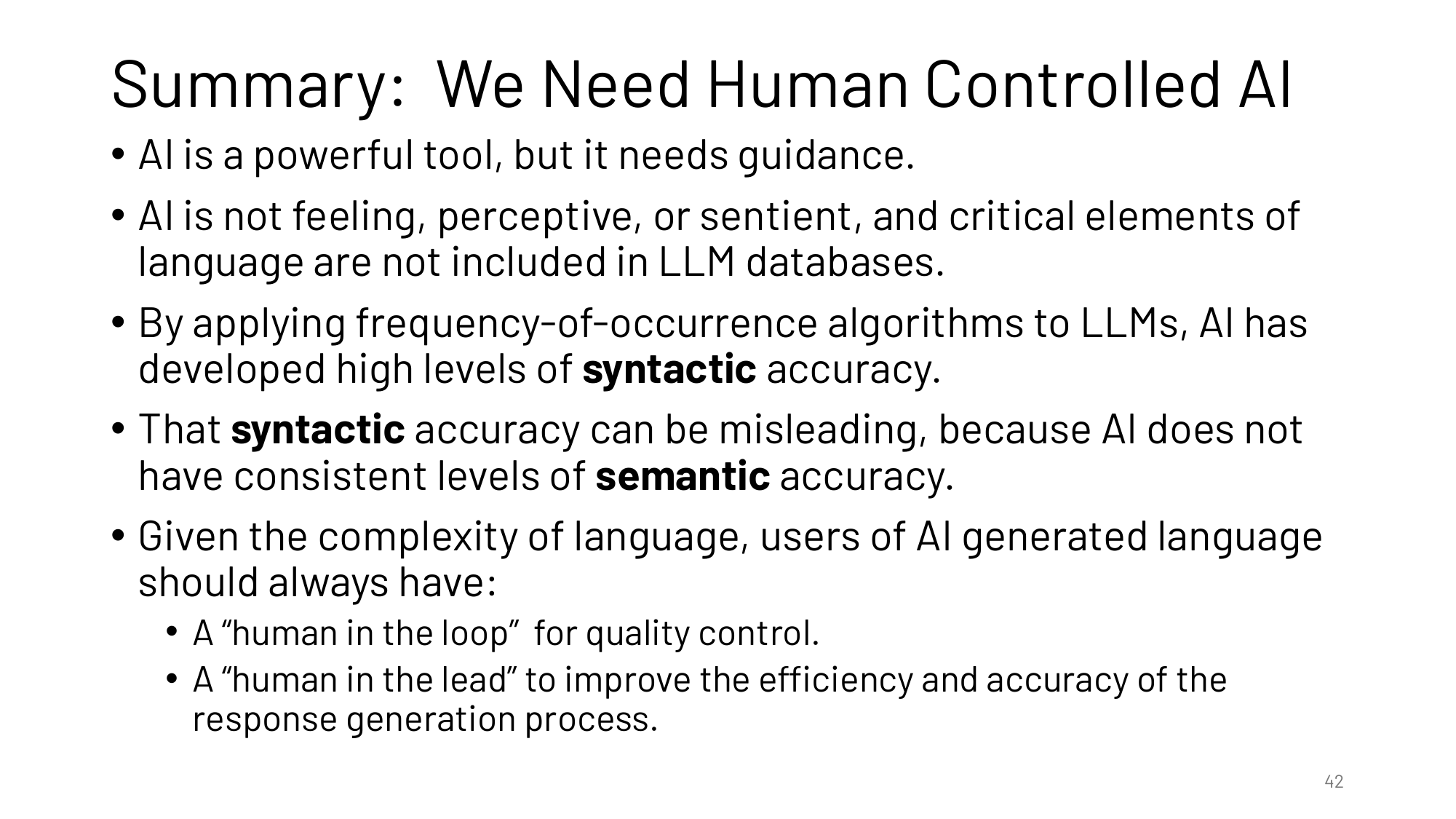

# Summary:  We Need Human Controlled AI
AI is a powerful tool, but it needs guidance.
AI is not feeling, perceptive, or sentient, and critical elements of language are not included in LLM databases.
By applying frequency-of-occurrence algorithms to LLMs, AI has developed high levels of syntactic accuracy.
That syntactic accuracy can be misleading, because AI does not have consistent levels of semantic accuracy.
Given the complexity of language, users of AI generated language should always have:
A “human in the loop”  for quality control.
A “human in the lead” to improve the efficiency and accuracy of the response generation process.

42